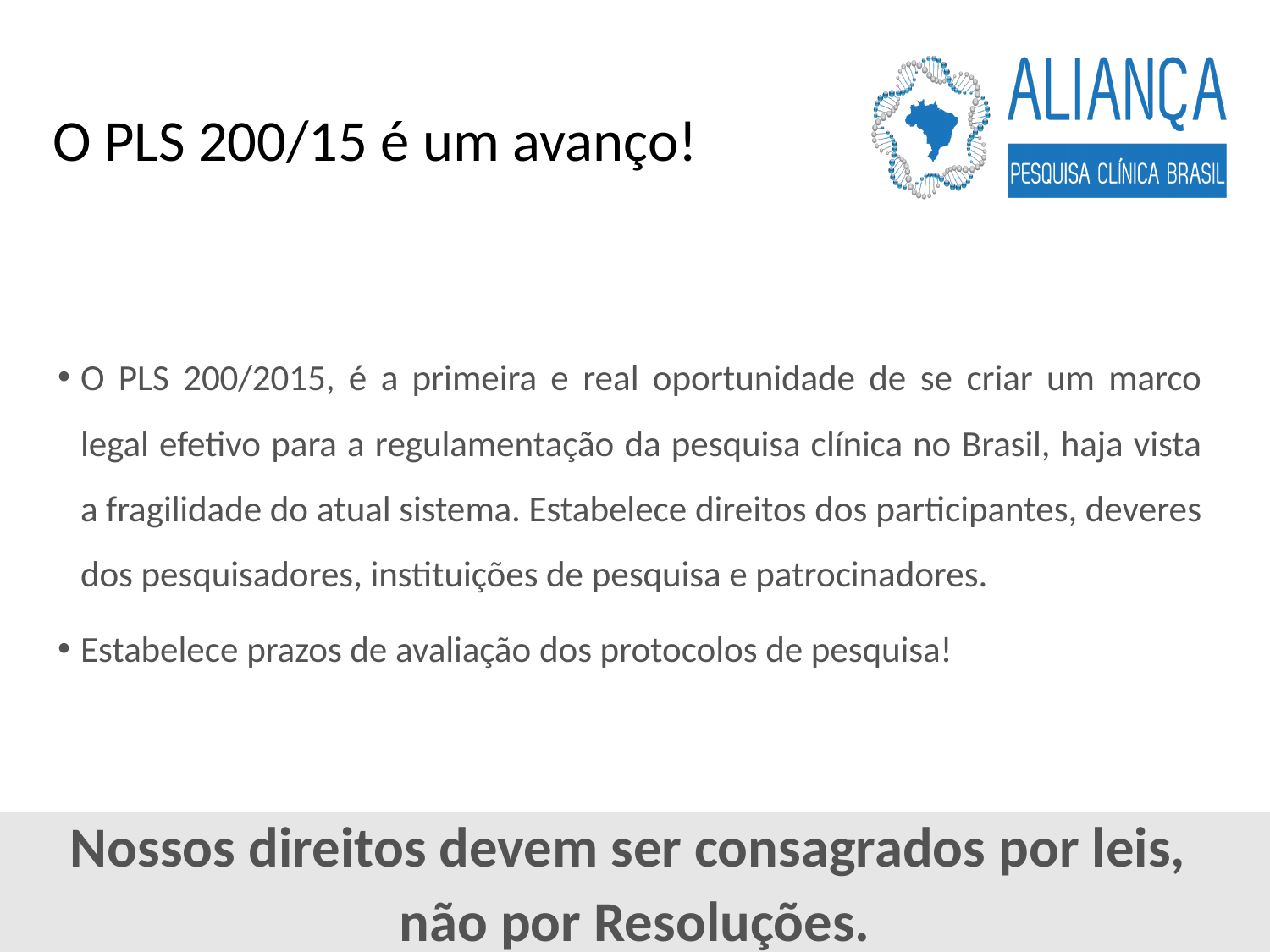

O PLS 200/15 é um avanço!
O PLS 200/2015, é a primeira e real oportunidade de se criar um marco legal efetivo para a regulamentação da pesquisa clínica no Brasil, haja vista a fragilidade do atual sistema. Estabelece direitos dos participantes, deveres dos pesquisadores, instituições de pesquisa e patrocinadores.
Estabelece prazos de avaliação dos protocolos de pesquisa!

Nossos direitos devem ser consagrados por leis,
não por Resoluções.